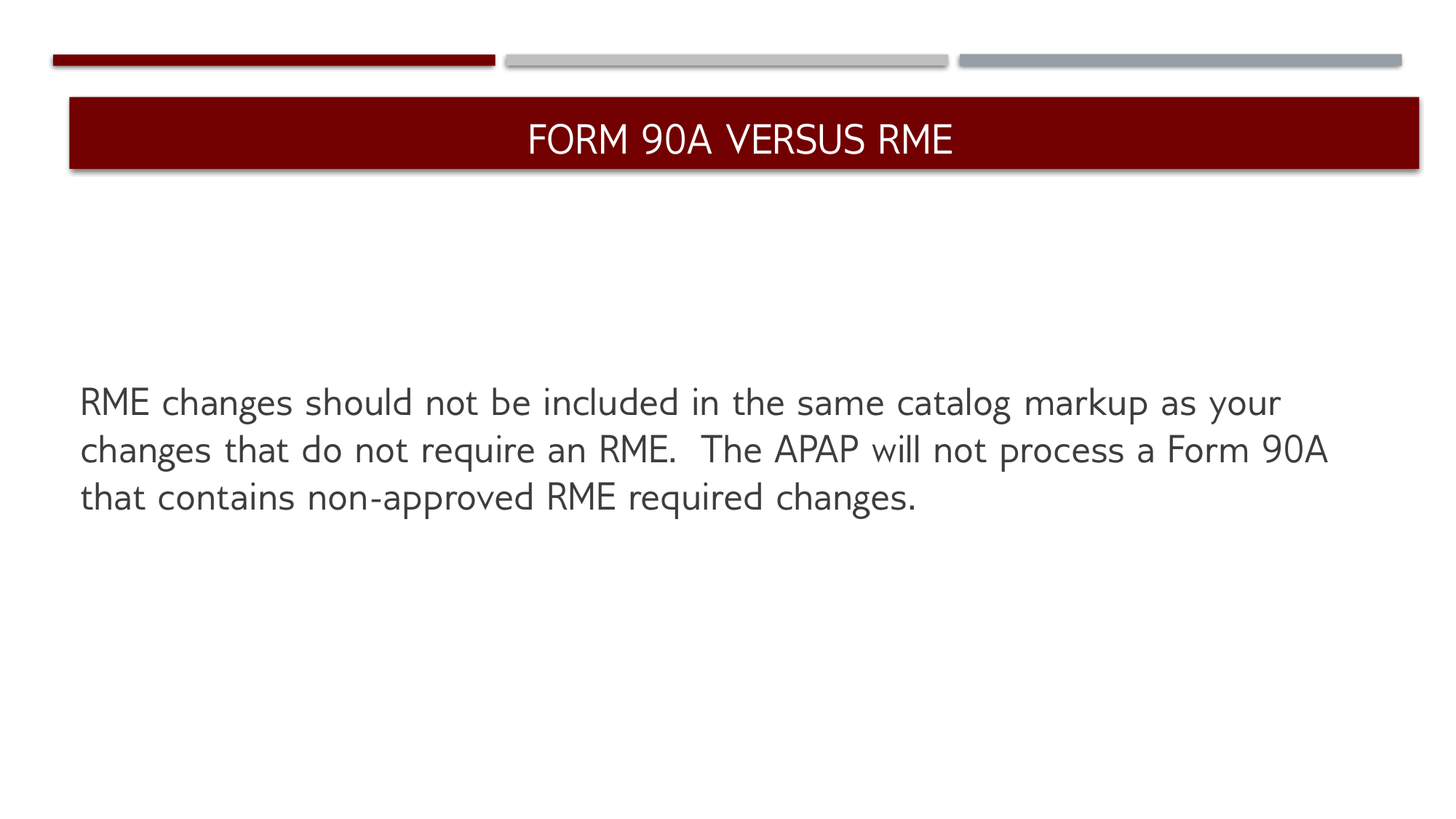

# FORM 90A VERSUS rme
RME changes should not be included in the same catalog markup as your changes that do not require an RME.  The APAP will not process a Form 90A that contains non-approved RME required changes.